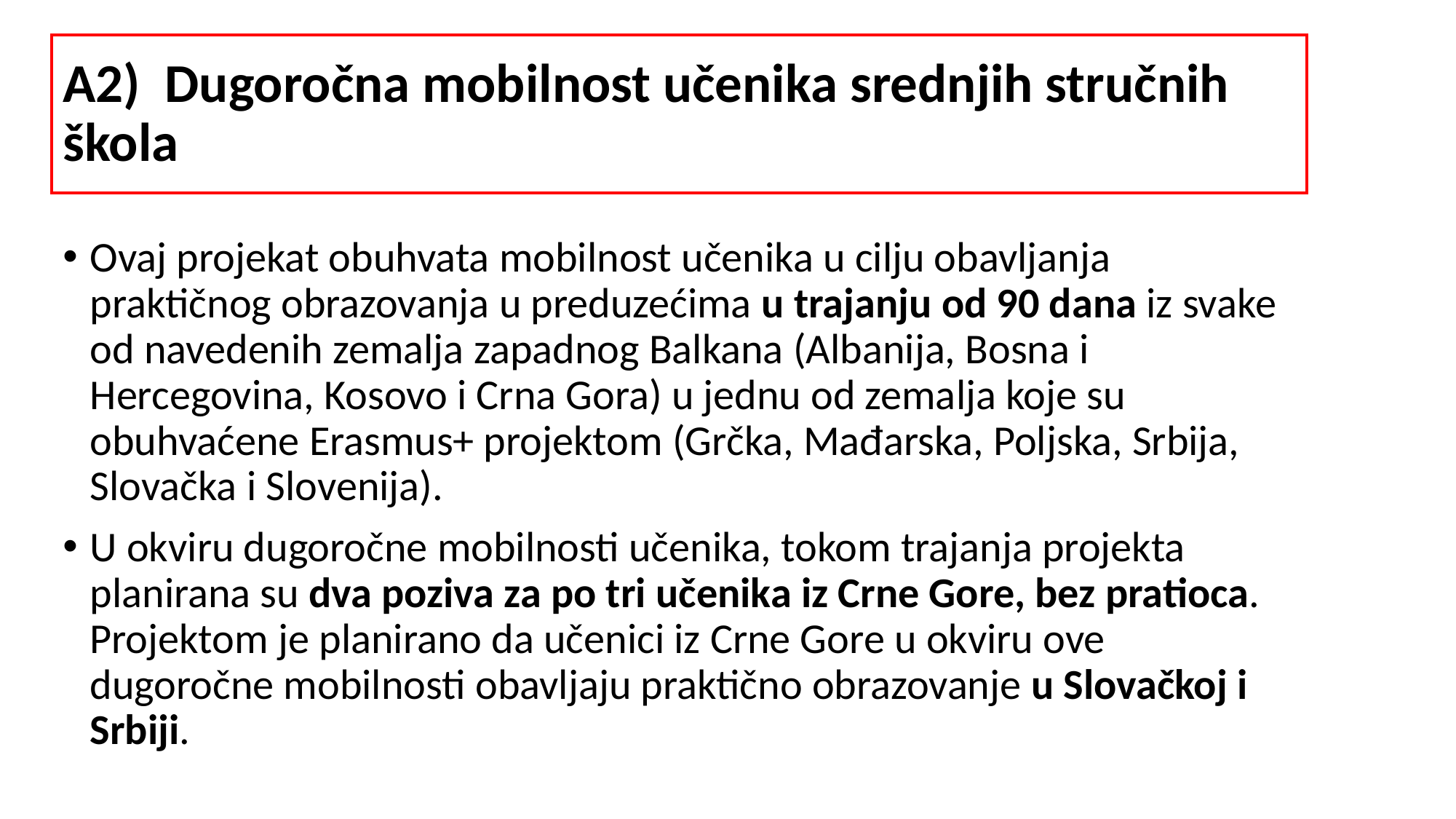

# A2)  Dugoročna mobilnost učenika srednjih stručnih škola
Ovaj projekat obuhvata mobilnost učenika u cilju obavljanja praktičnog obrazovanja u preduzećima u trajanju od 90 dana iz svake od navedenih zemalja zapadnog Balkana (Albanija, Bosna i Hercegovina, Kosovo i Crna Gora) u jednu od zemalja koje su obuhvaćene Erasmus+ projektom (Grčka, Mađarska, Poljska, Srbija, Slovačka i Slovenija).
U okviru dugoročne mobilnosti učenika, tokom trajanja projekta planirana su dva poziva za po tri učenika iz Crne Gore, bez pratioca. Projektom je planirano da učenici iz Crne Gore u okviru ove dugoročne mobilnosti obavljaju praktično obrazovanje u Slovačkoj i Srbiji.